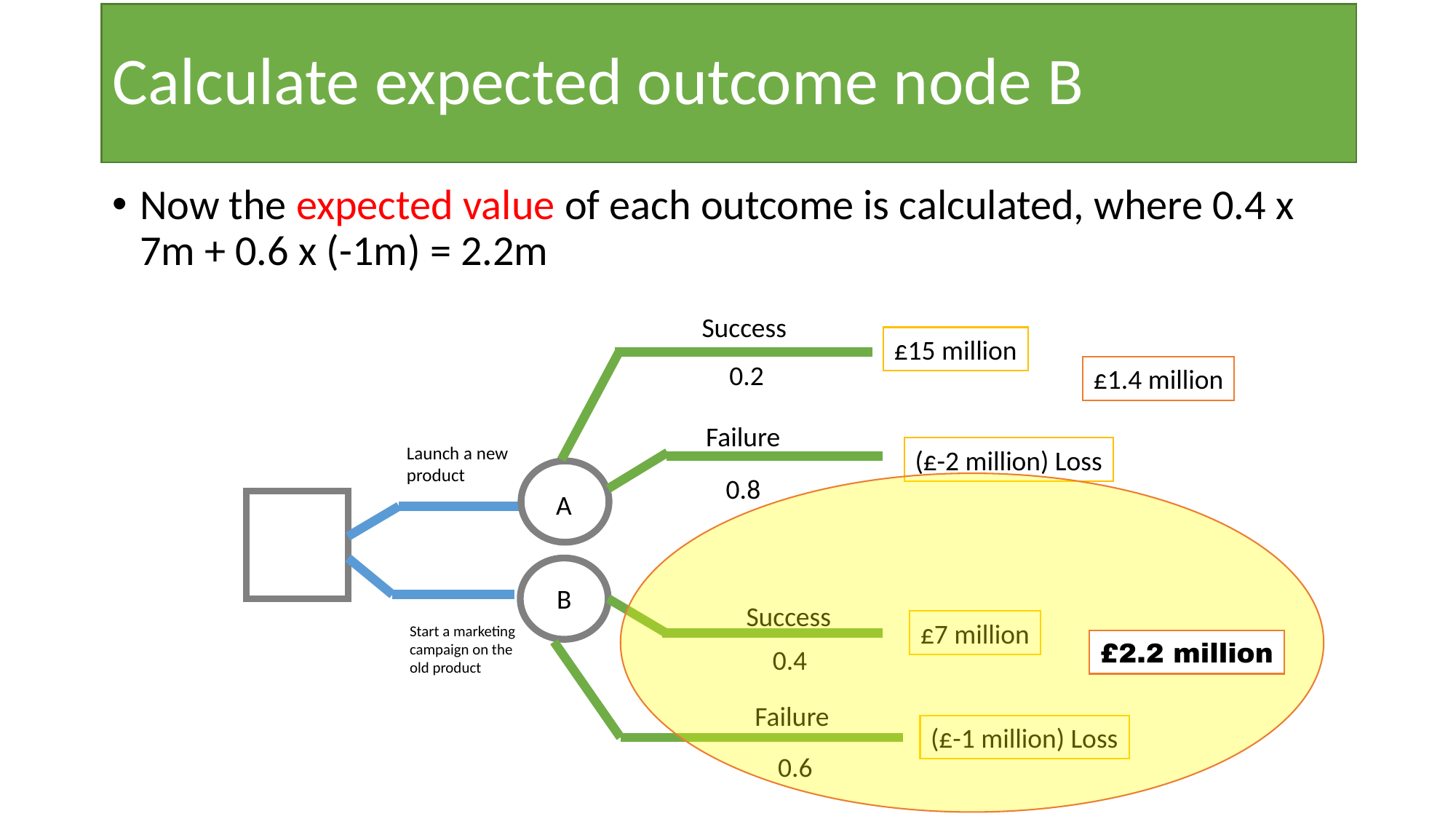

# Calculate expected outcome node B
Now the expected value of each outcome is calculated, where 0.4 x 7m + 0.6 x (-1m) = 2.2m
Success
£15 million
0.2
£1.4 million
Failure
Launch a new product

A

B
Start a marketing campaign on the old product
(£-2 million) Loss
0.8

Success
£7 million
£2.2 million
0.4
Failure
(£-1 million) Loss
0.6